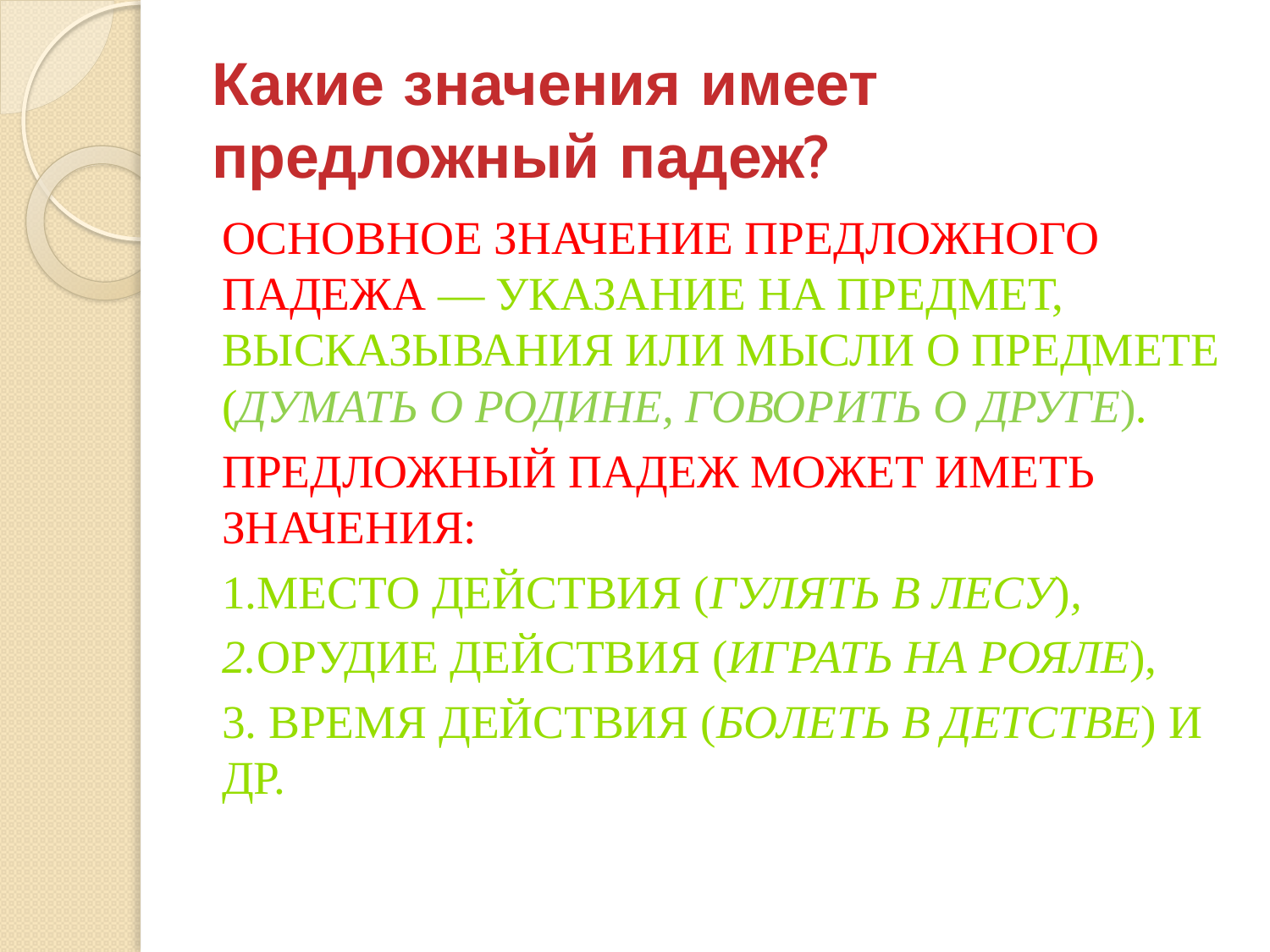

# Какие значения имеет предложный падеж?
Основное значение предложного падежа — указание на предмет, высказывания или мысли о предмете (думать о Ро­дине, говорить о друге).
Предложный падеж может иметь значения:
1.место действия (гулять в лесу),
2.орудие дей­ствия (играть на рояле),
3. время действия (болеть в детстве) и др.